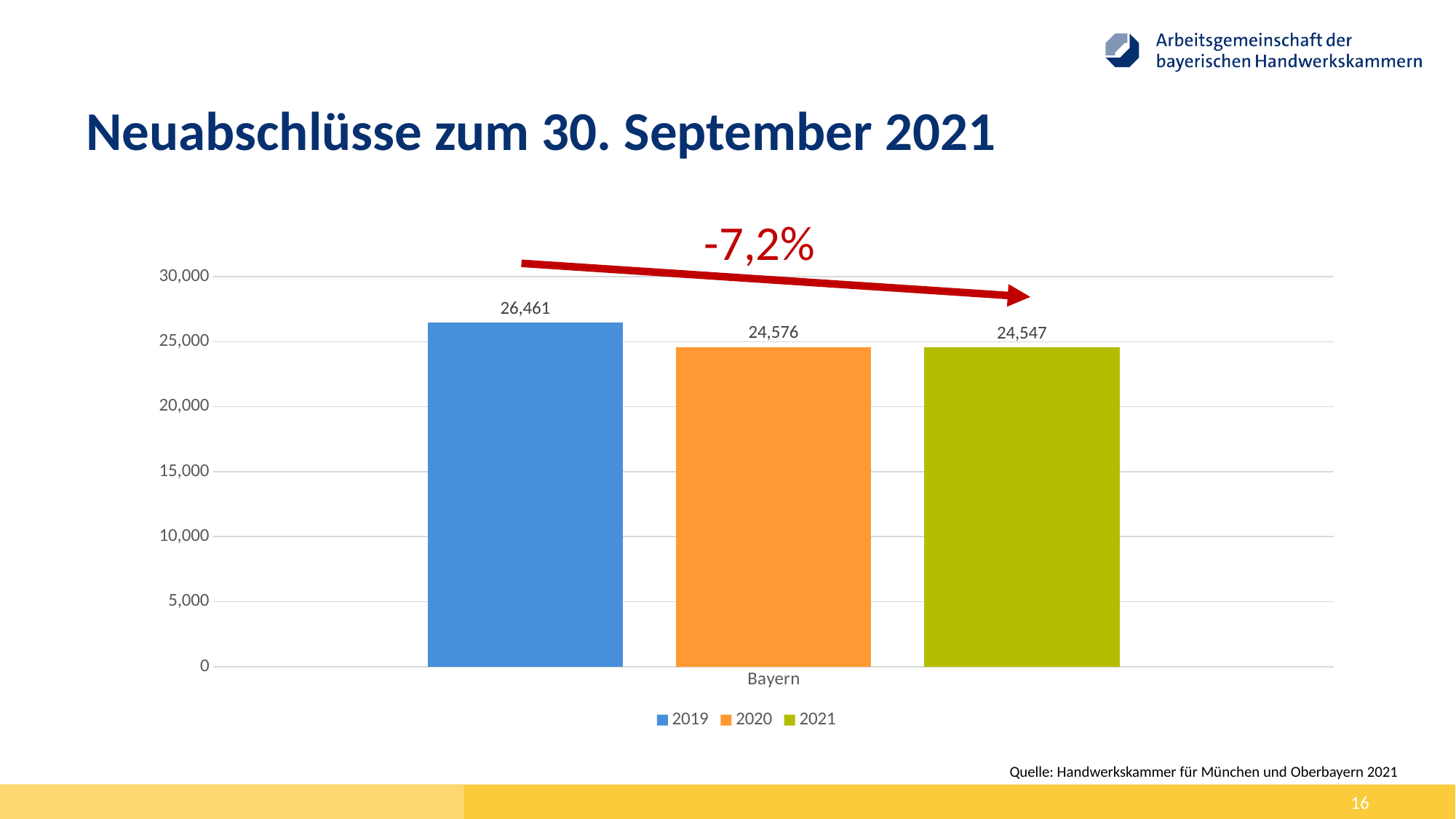

# Neuabschlüsse zum 30. September 2021
-7,2%

### Chart

| Category | 2019 | 2020 | 2021 |
|---|---|---|---|
| Bayern | 26461.0 | 24576.0 | 24547.0 |
Quelle: Handwerkskammer für München und Oberbayern 2021
16